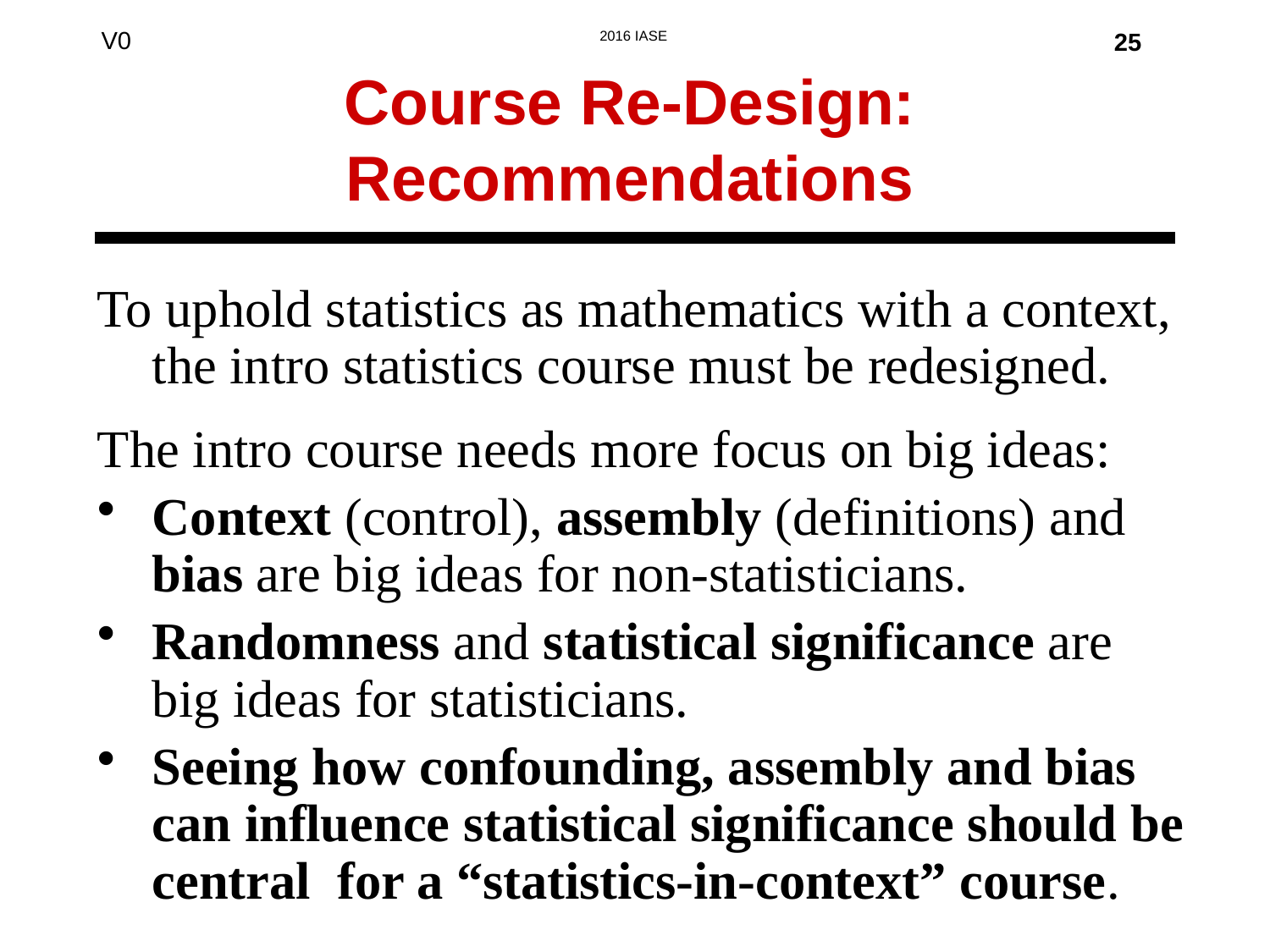

25
# Course Re-Design: Recommendations
To uphold statistics as mathematics with a context, the intro statistics course must be redesigned.
The intro course needs more focus on big ideas:
Context (control), assembly (definitions) and bias are big ideas for non-statisticians.
Randomness and statistical significance are big ideas for statisticians.
Seeing how confounding, assembly and bias can influence statistical significance should be central  for a “statistics-in-context” course.